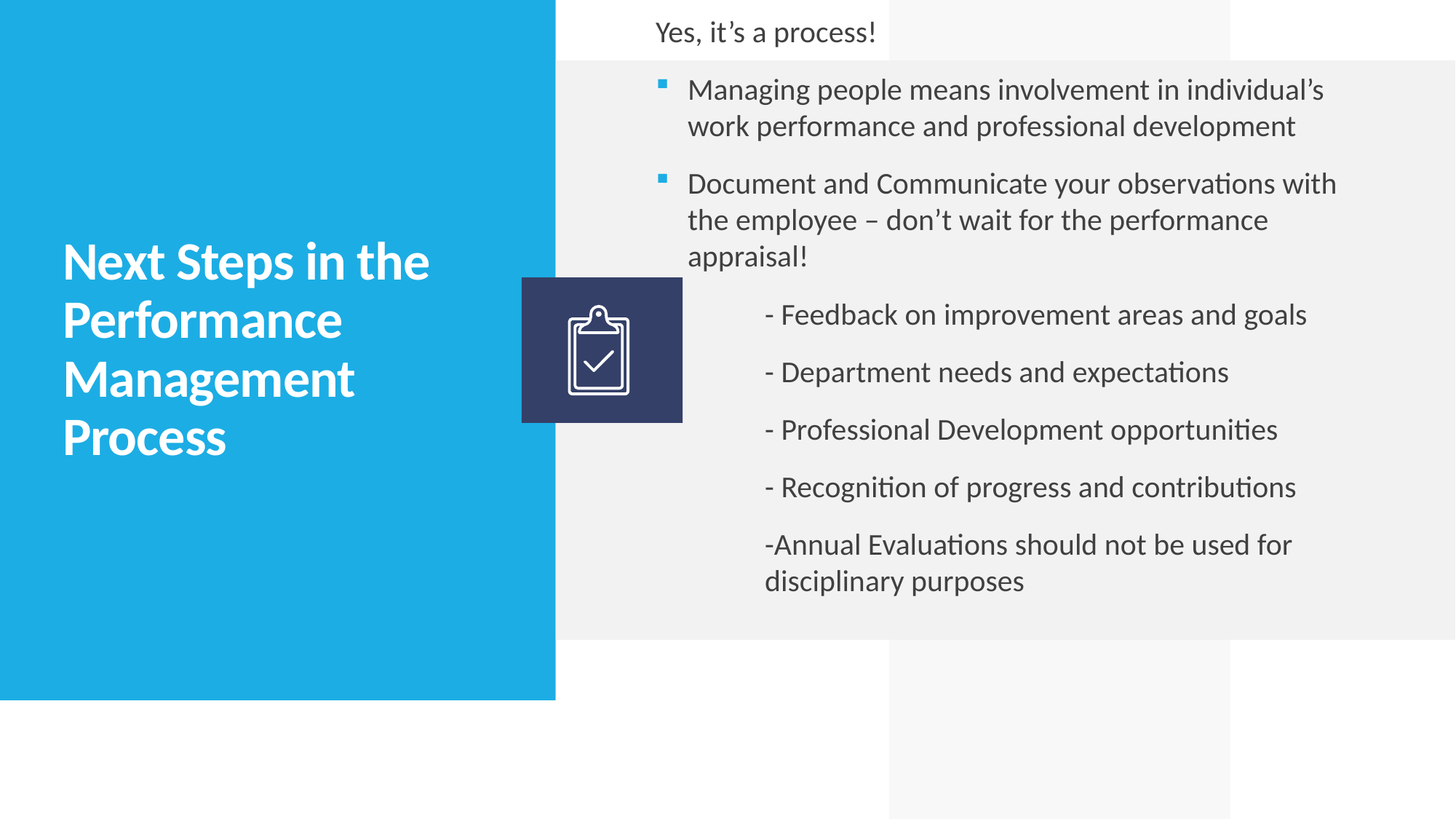

Yes, it’s a process!
Managing people means involvement in individual’s work performance and professional development
Document and Communicate your observations with the employee – don’t wait for the performance appraisal!
	- Feedback on improvement areas and goals
	- Department needs and expectations
	- Professional Development opportunities
	- Recognition of progress and contributions
	-Annual Evaluations should not be used for 		disciplinary purposes
# Next Steps in the Performance Management Process